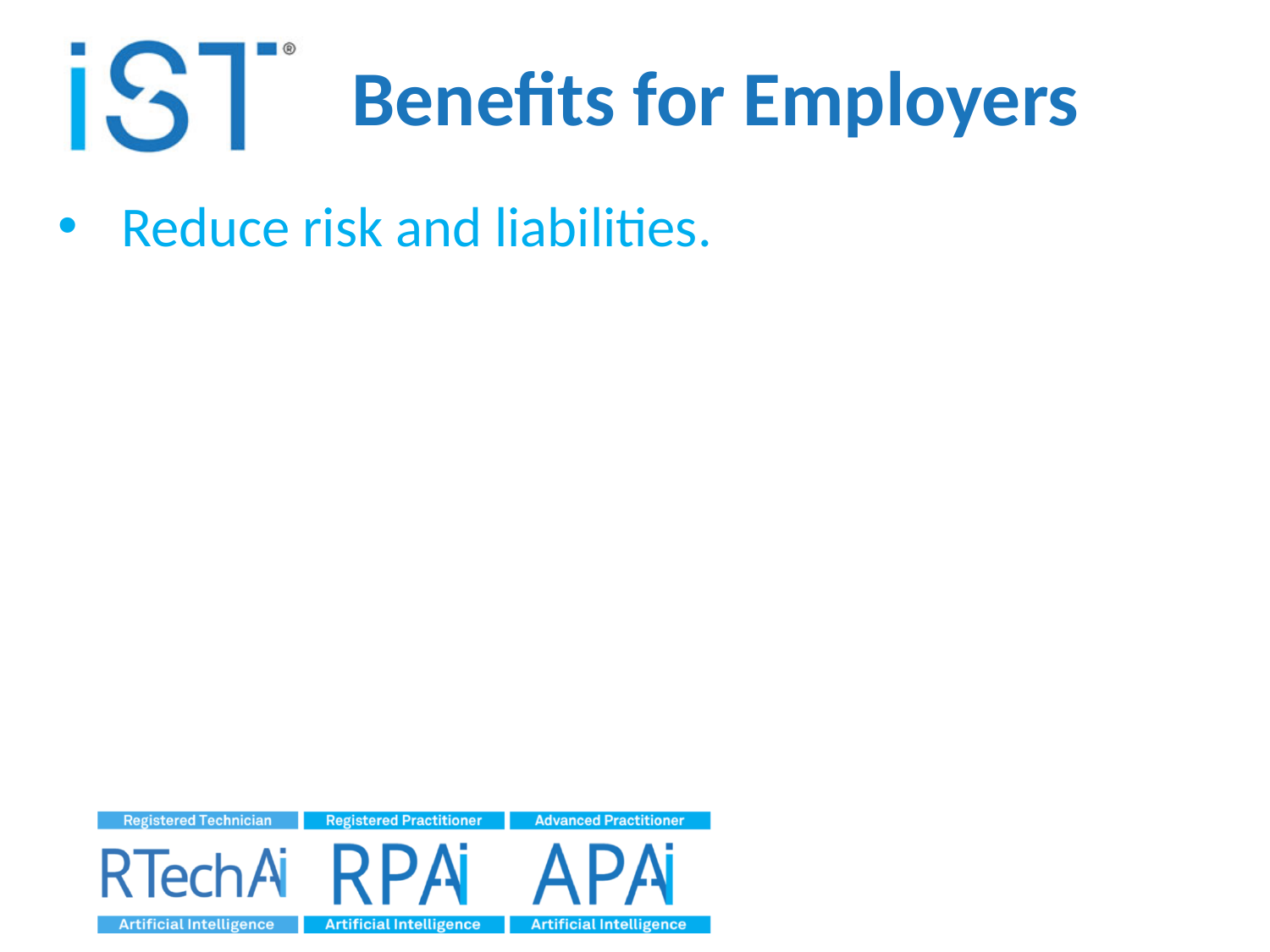

# Benefits for Employers
Reduce risk and liabilities.